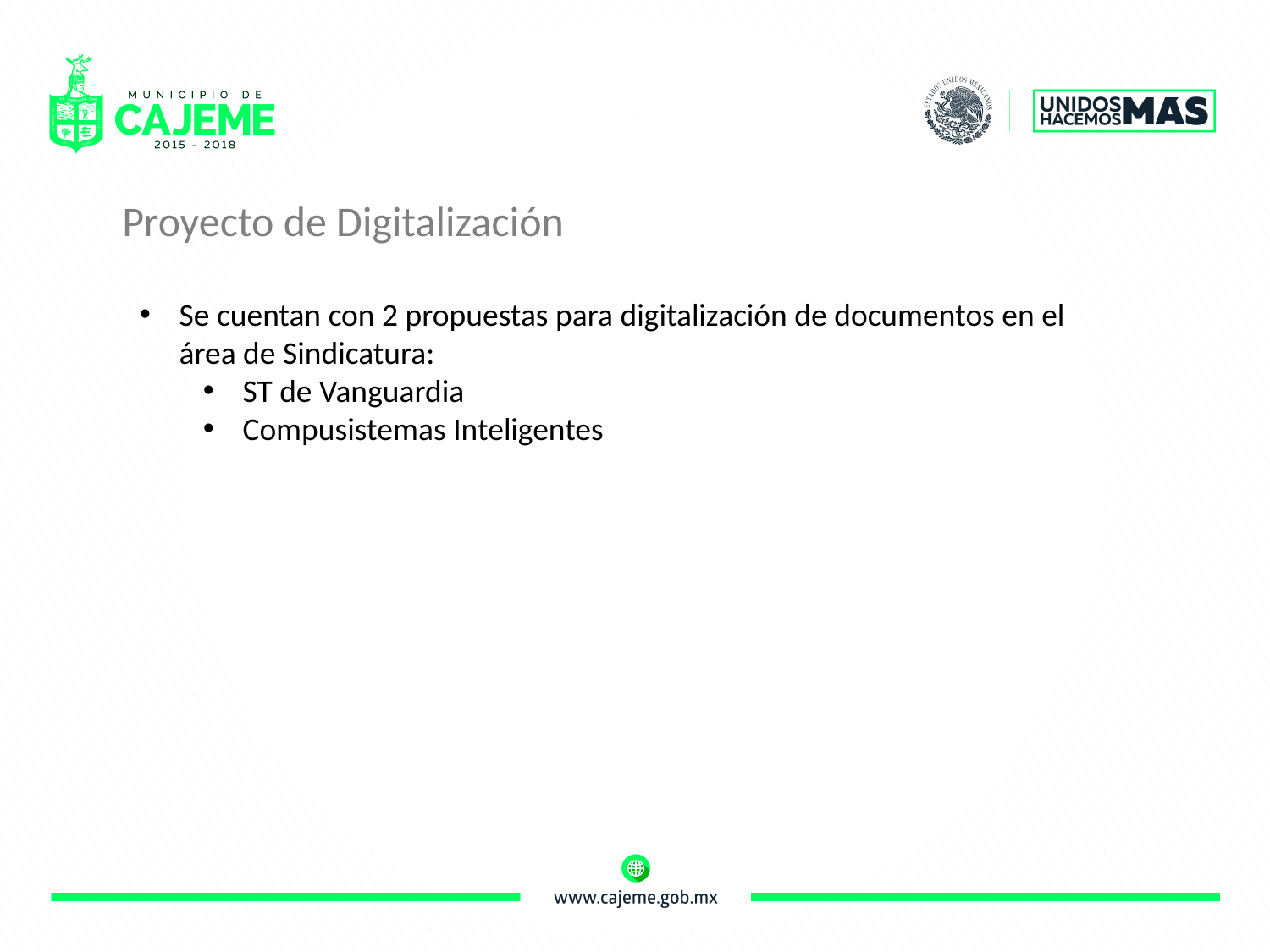

Proyecto de Digitalización
Se cuentan con 2 propuestas para digitalización de documentos en el área de Sindicatura:
ST de Vanguardia
Compusistemas Inteligentes